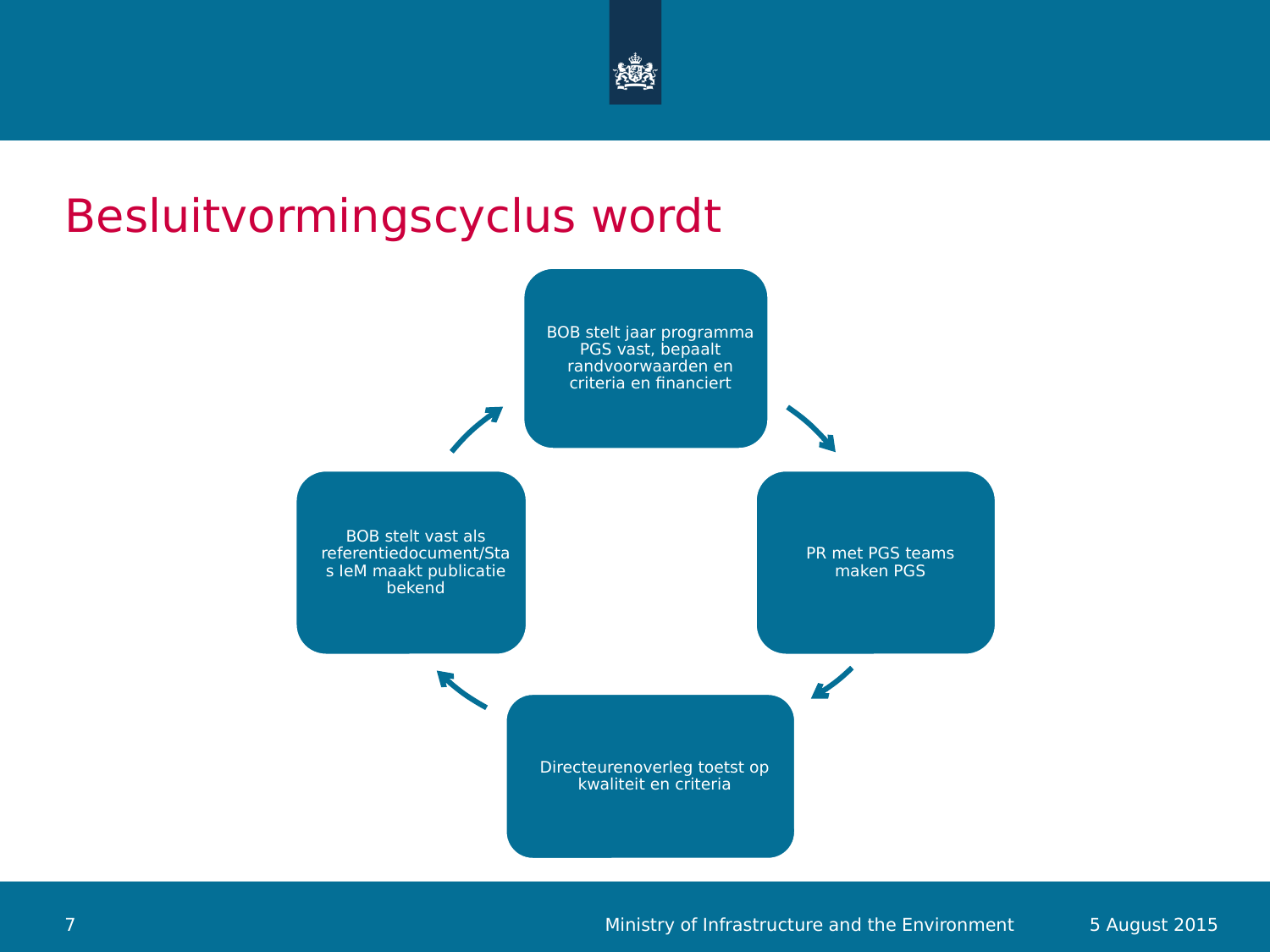

# Besluitvormingscyclus wordt
BOB stelt jaar programma PGS vast, bepaalt randvoorwaarden en criteria en financiert
PR met PGS teams maken PGS
Directeurenoverleg toetst op kwaliteit en criteria
BOB stelt vast als referentiedocument/Stas IeM maakt publicatie bekend
Ministry of Infrastructure and the Environment
7
5 August 2015